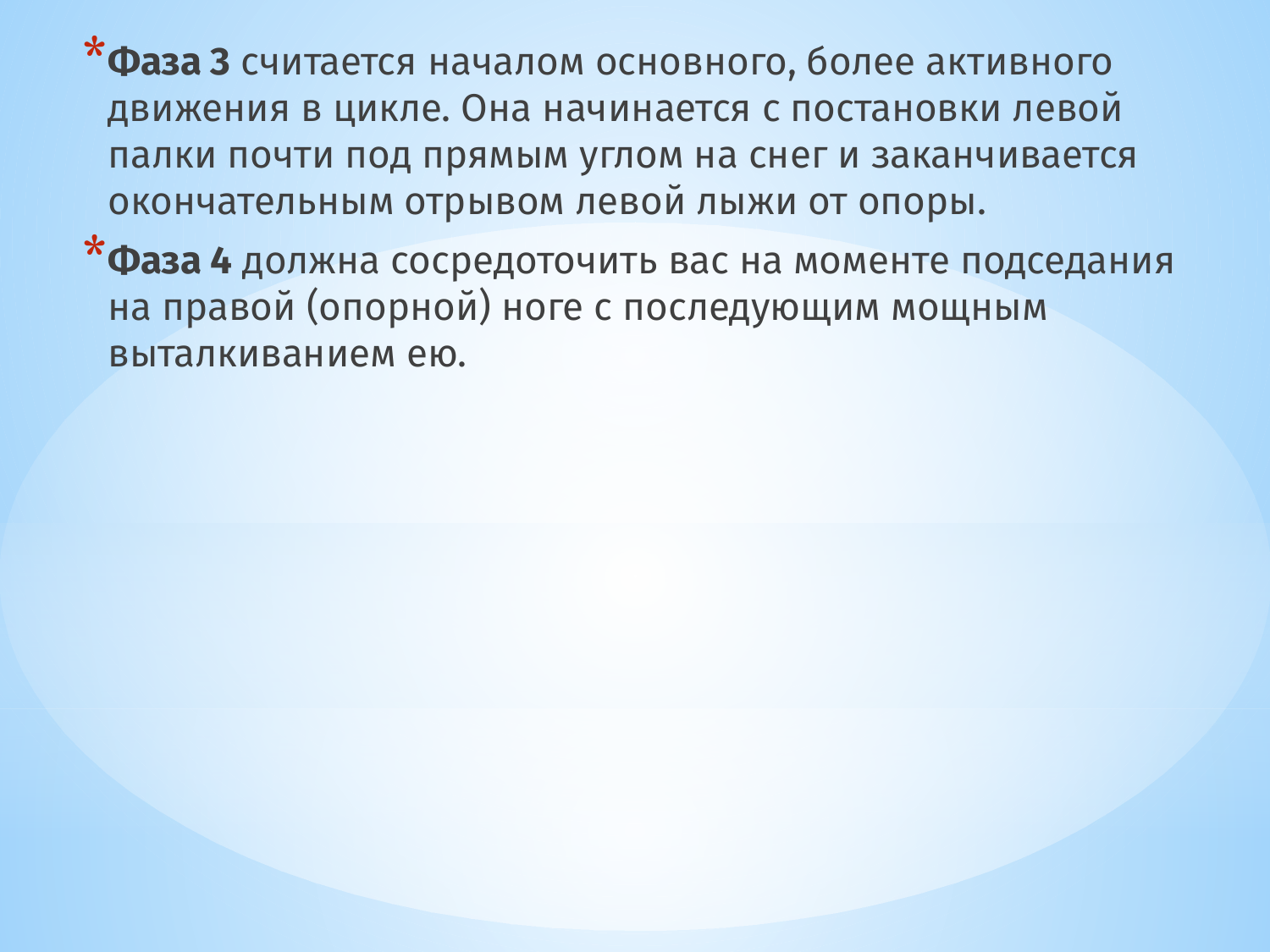

Фаза 3 считается началом основного, более активного движения в цикле. Она начинается с постановки левой палки почти под прямым углом на снег и заканчивается окончательным отрывом левой лыжи от опоры.
Фаза 4 должна сосредоточить вас на моменте подседания на правой (опорной) ноге с последующим мощным выталкиванием ею.
#